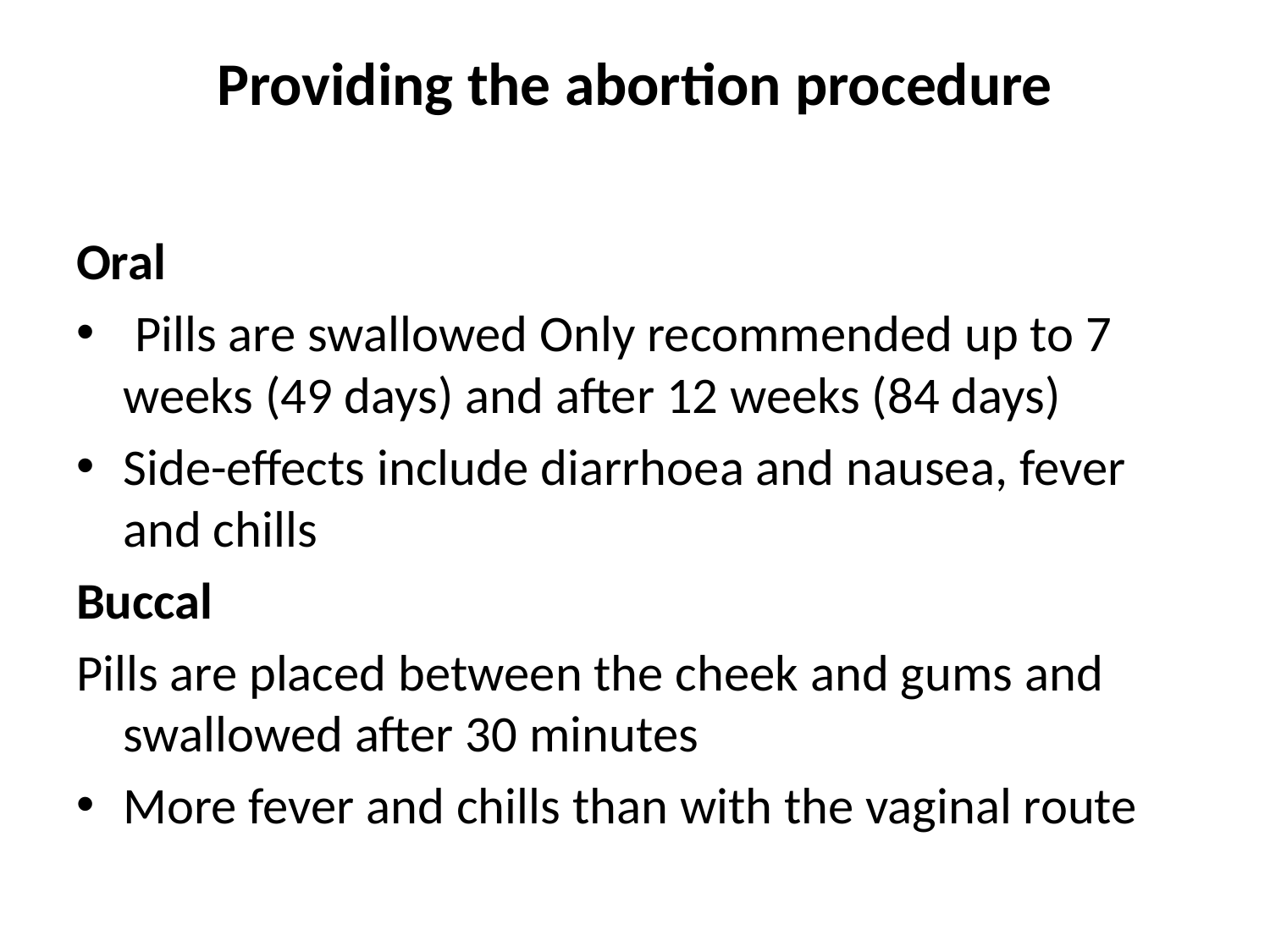

# Providing the abortion procedure
Oral
 Pills are swallowed Only recommended up to 7 weeks (49 days) and after 12 weeks (84 days)
Side-effects include diarrhoea and nausea, fever and chills
Buccal
Pills are placed between the cheek and gums and swallowed after 30 minutes
More fever and chills than with the vaginal route